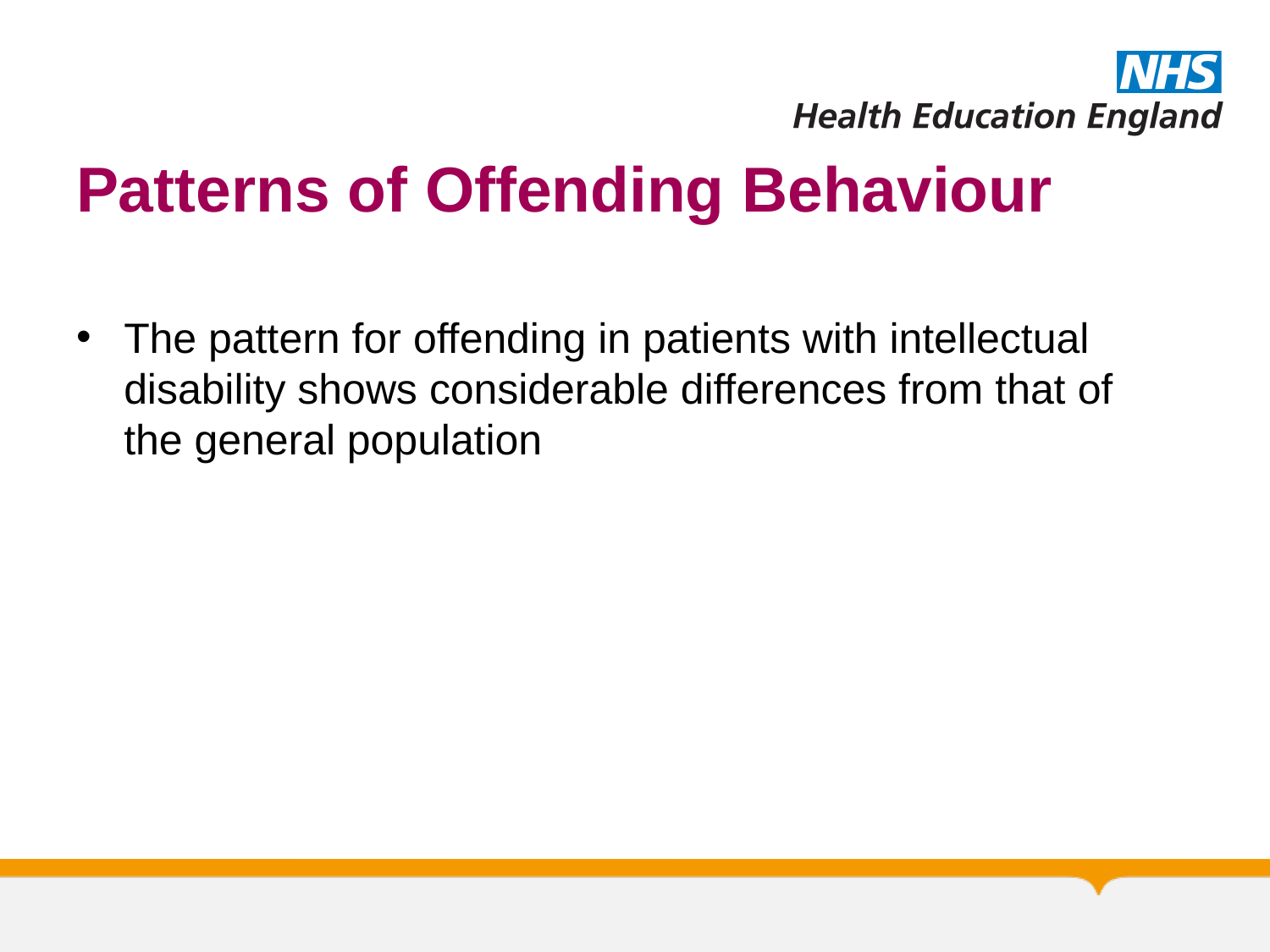

# Patterns of Offending Behaviour
The pattern for offending in patients with intellectual disability shows considerable differences from that of the general population